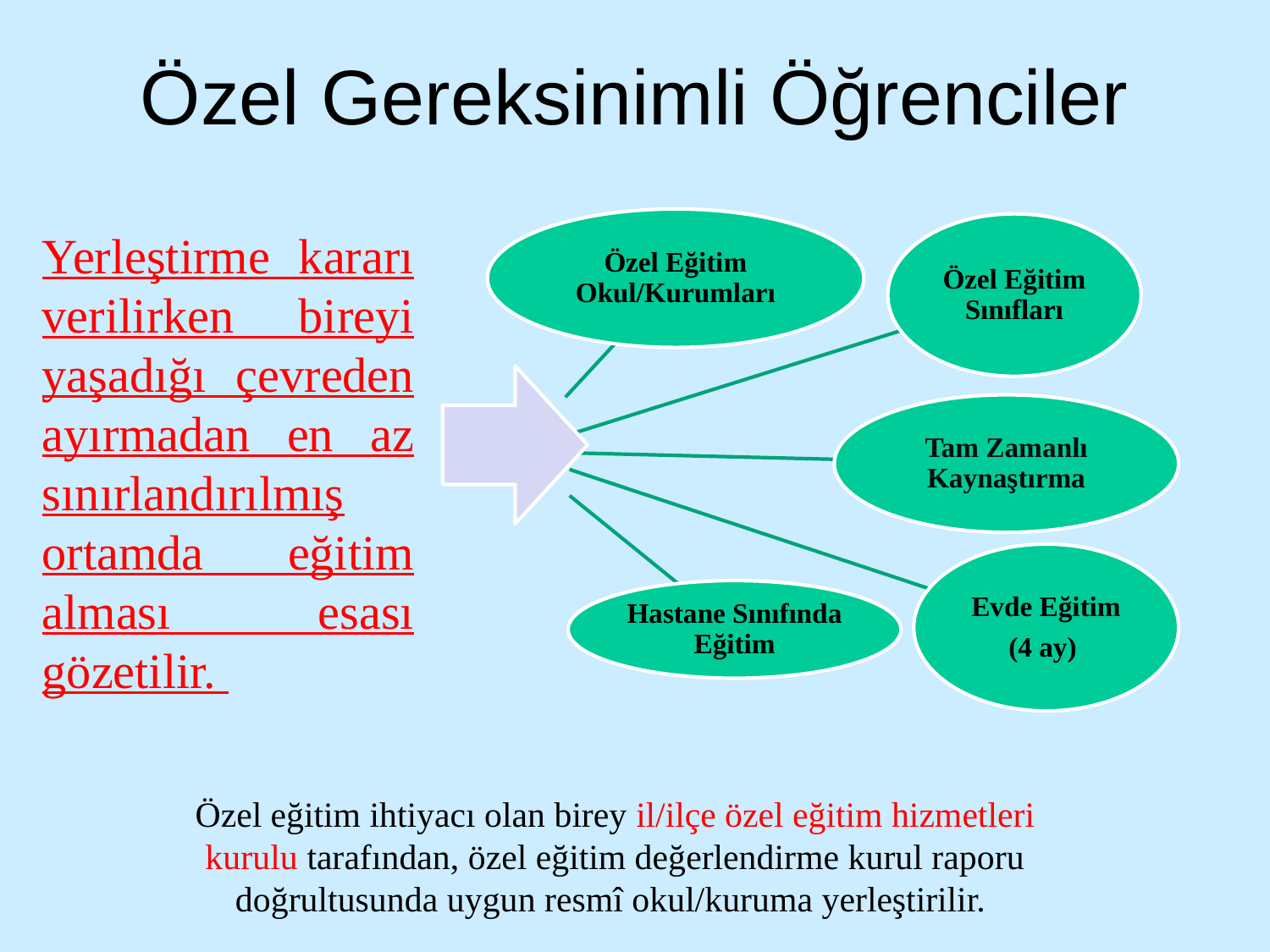

# Özel Gereksinimli Öğrenciler
Özel Eğitim Okul/Kurumları
Özel Eğitim Sınıfları
Tam Zamanlı Kaynaştırma
Evde Eğitim
(4 ay)
Hastane Sınıfında Eğitim
Yerleştirme kararı verilirken bireyi yaşadığı çevreden ayırmadan en az sınırlandırılmış ortamda eğitim alması esası gözetilir.
Özel eğitim ihtiyacı olan birey il/ilçe özel eğitim hizmetleri kurulu tarafından, özel eğitim değerlendirme kurul raporu doğrultusunda uygun resmî okul/kuruma yerleştirilir.